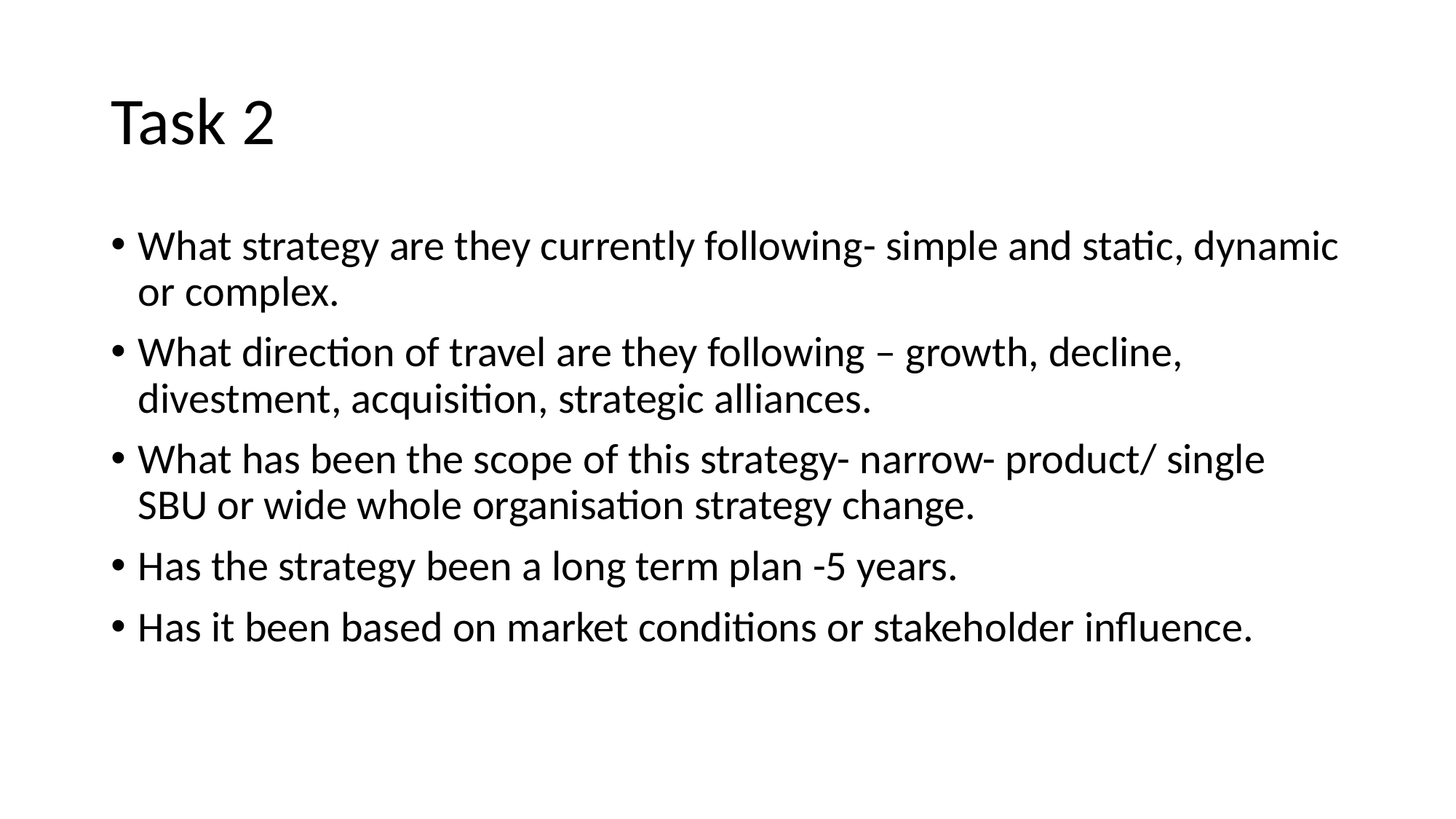

# Task 2
What strategy are they currently following- simple and static, dynamic or complex.
What direction of travel are they following – growth, decline, divestment, acquisition, strategic alliances.
What has been the scope of this strategy- narrow- product/ single SBU or wide whole organisation strategy change.
Has the strategy been a long term plan -5 years.
Has it been based on market conditions or stakeholder influence.